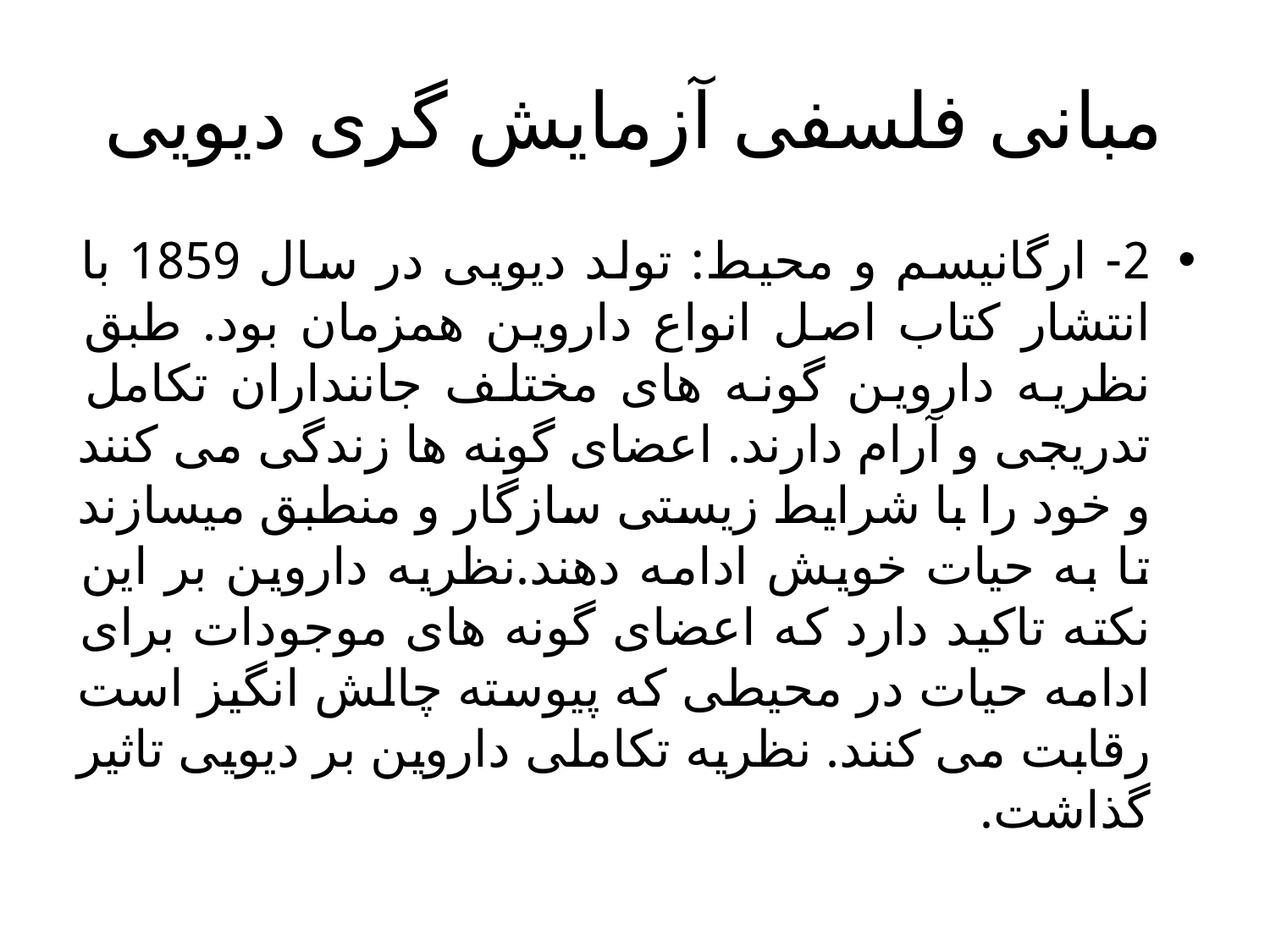

# مبانی فلسفی آزمایش گری دیویی
2- ارگانیسم و محیط: تولد دیویی در سال 1859 با انتشار کتاب اصل انواع داروین همزمان بود. طبق نظریه داروین گونه های مختلف جاننداران تکامل تدریجی و آرام دارند. اعضای گونه ها زندگی می کنند و خود را با شرایط زیستی سازگار و منطبق میسازند تا به حیات خویش ادامه دهند.نظریه داروین بر این نکته تاکید دارد که اعضای گونه های موجودات برای ادامه حیات در محیطی که پیوسته چالش انگیز است رقابت می کنند. نظریه تکاملی داروین بر دیویی تاثیر گذاشت.